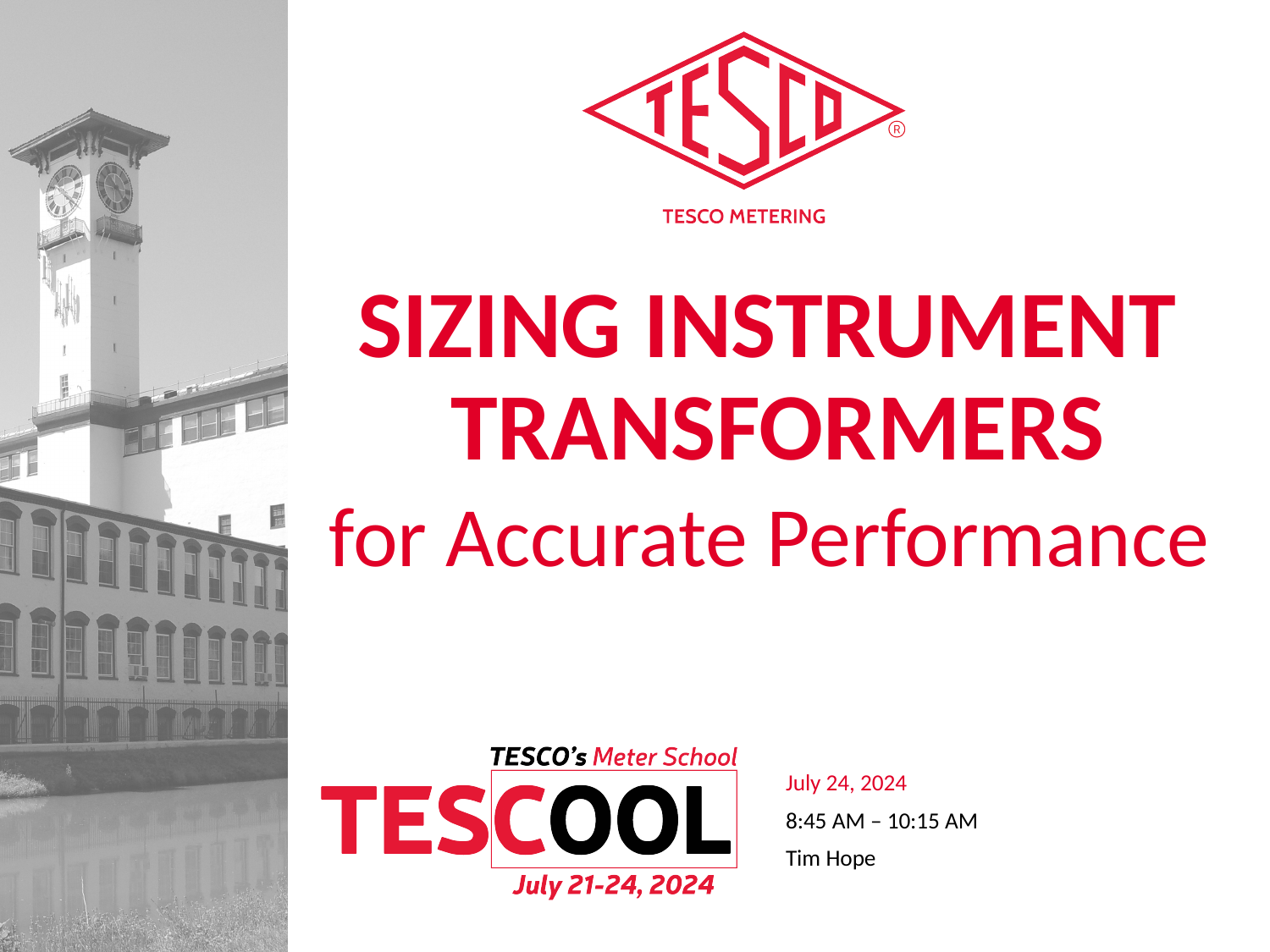

# Sizing Instrument Transformers
for Accurate Performance
July 24, 2024
8:45 AM – 10:15 AM
Tim Hope